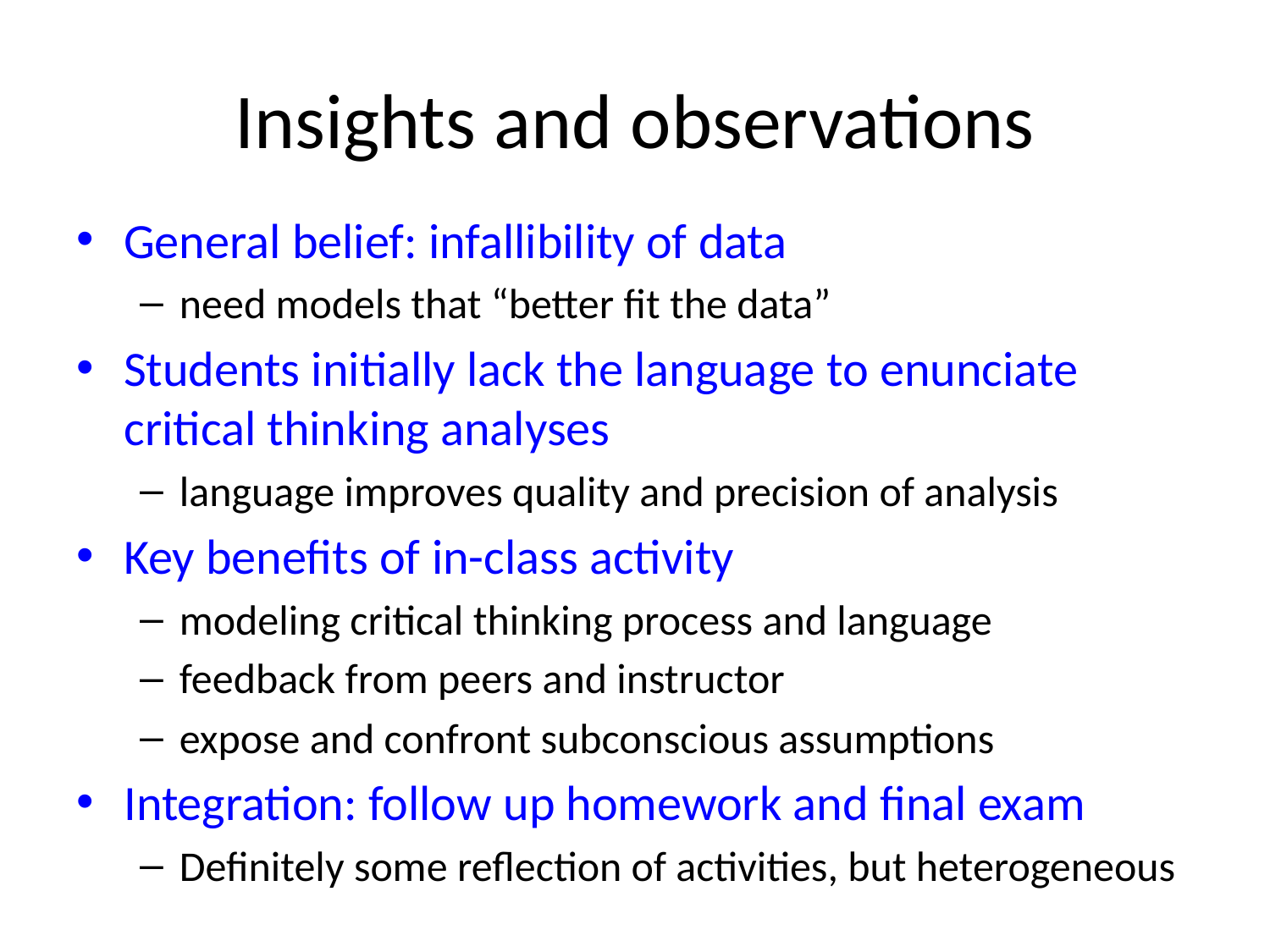

# Insights and observations
General belief: infallibility of data
need models that “better fit the data”
Students initially lack the language to enunciate critical thinking analyses
language improves quality and precision of analysis
Key benefits of in-class activity
modeling critical thinking process and language
feedback from peers and instructor
expose and confront subconscious assumptions
Integration: follow up homework and final exam
Definitely some reflection of activities, but heterogeneous